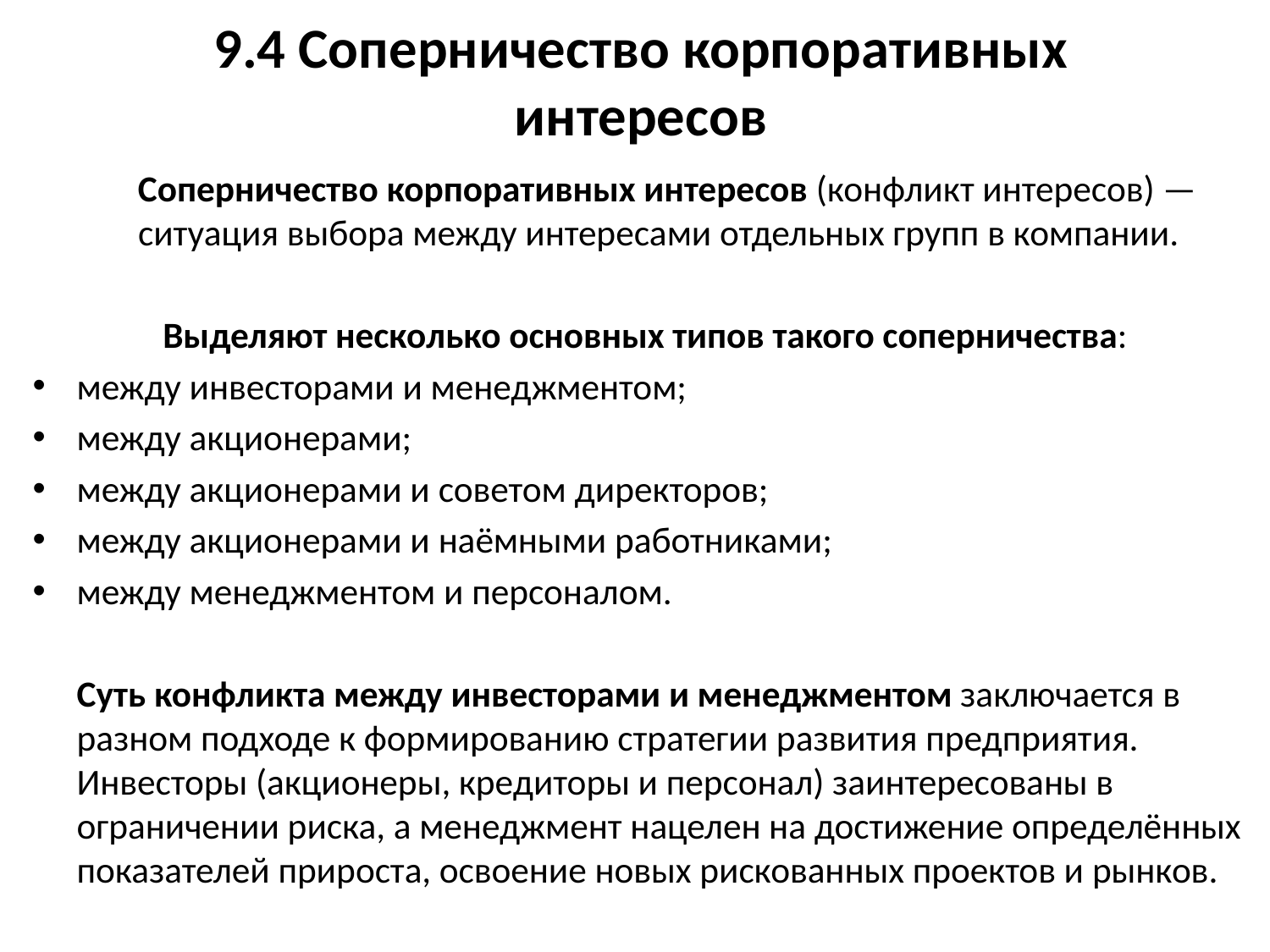

# 9.4 Соперничество корпоративных интересов
	Соперничество корпоративных интересов (конфликт интересов) — ситуация выбора между интересами отдельных групп в компании.

Выделяют несколько основных типов такого соперничества:
между инвесторами и менеджментом;
между акционерами;
между акционерами и советом директоров;
между акционерами и наёмными работниками;
между менеджментом и персоналом.

		Суть конфликта между инвесторами и менеджментом заключается в разном подходе к формированию стратегии развития предприятия. Инвесторы (акционеры, кредиторы и персонал) заинтересованы в ограничении риска, а менеджмент нацелен на достижение определённых показателей прироста, освоение новых рискованных проектов и рынков.